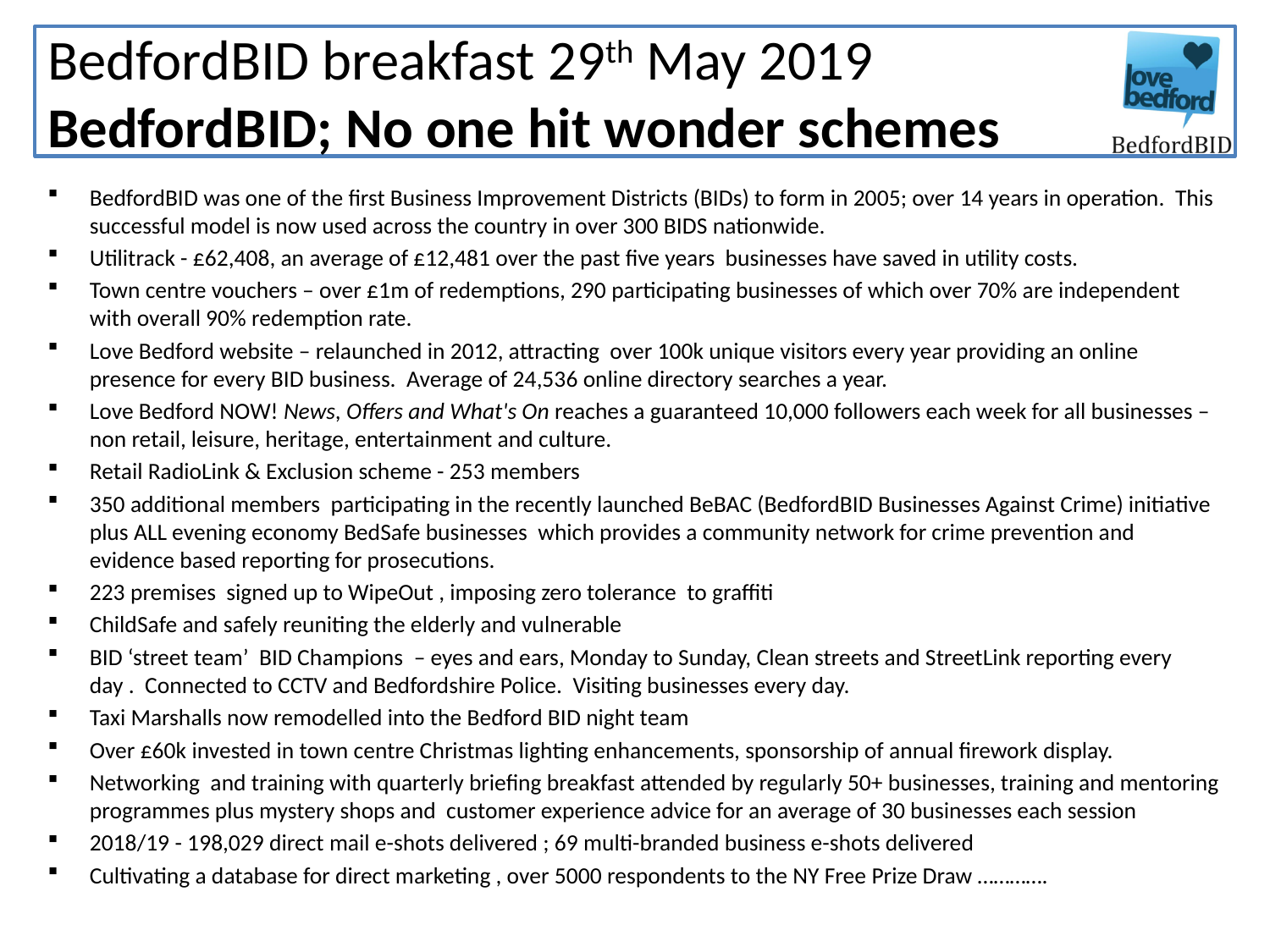

# BedfordBID breakfast 29th May 2019 BedfordBID; No one hit wonder schemes
BedfordBID was one of the first Business Improvement Districts (BIDs) to form in 2005; over 14 years in operation.  This successful model is now used across the country in over 300 BIDS nationwide.
Utilitrack - £62,408, an average of £12,481 over the past five years  businesses have saved in utility costs.
Town centre vouchers – over £1m of redemptions, 290 participating businesses of which over 70% are independent  with overall 90% redemption rate.
Love Bedford website – relaunched in 2012, attracting  over 100k unique visitors every year providing an online presence for every BID business.  Average of 24,536 online directory searches a year.
Love Bedford NOW! News, Offers and What's On reaches a guaranteed 10,000 followers each week for all businesses – non retail, leisure, heritage, entertainment and culture.
Retail RadioLink & Exclusion scheme - 253 members
350 additional members  participating in the recently launched BeBAC (BedfordBID Businesses Against Crime) initiative plus ALL evening economy BedSafe businesses  which provides a community network for crime prevention and evidence based reporting for prosecutions.
223 premises  signed up to WipeOut , imposing zero tolerance  to graffiti
ChildSafe and safely reuniting the elderly and vulnerable
BID ‘street team’  BID Champions  – eyes and ears, Monday to Sunday, Clean streets and StreetLink reporting every day .  Connected to CCTV and Bedfordshire Police.  Visiting businesses every day.
Taxi Marshalls now remodelled into the Bedford BID night team
Over £60k invested in town centre Christmas lighting enhancements, sponsorship of annual firework display.
Networking  and training with quarterly briefing breakfast attended by regularly 50+ businesses, training and mentoring programmes plus mystery shops and  customer experience advice for an average of 30 businesses each session
2018/19 - 198,029 direct mail e-shots delivered ; 69 multi-branded business e-shots delivered
Cultivating a database for direct marketing , over 5000 respondents to the NY Free Prize Draw ………….